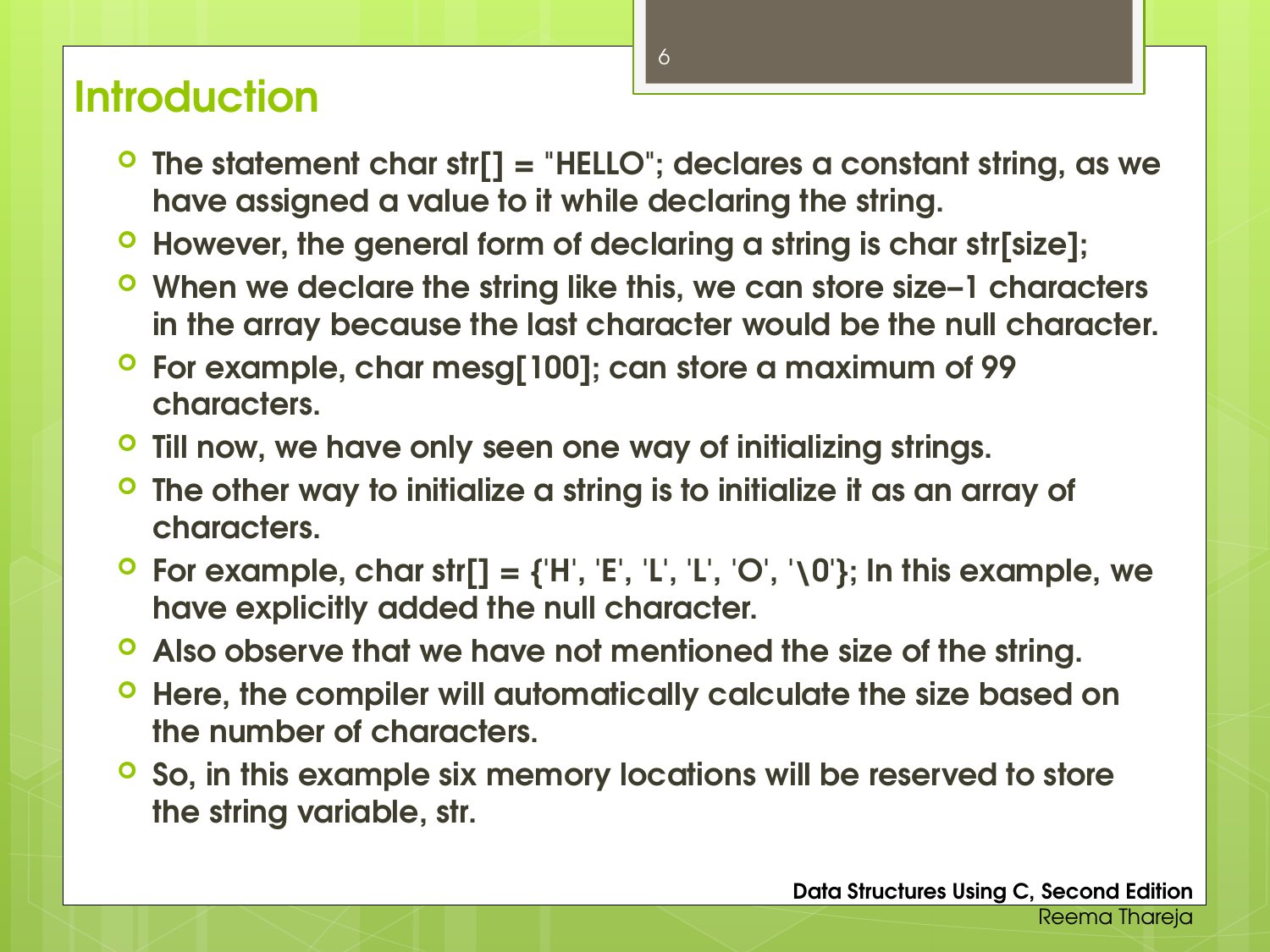

6
# Introduction
The statement char str[] = "HELLO"; declares a constant string, as we have assigned a value to it while declaring the string.
However, the general form of declaring a string is char str[size];
When we declare the string like this, we can store size–1 characters in the array because the last character would be the null character.
For example, char mesg[100]; can store a maximum of 99 characters.
Till now, we have only seen one way of initializing strings.
The other way to initialize a string is to initialize it as an array of characters.
For example, char str[] = {'H', 'E', 'L', 'L', 'O', '\0'}; In this example, we have explicitly added the null character.
Also observe that we have not mentioned the size of the string.
Here, the compiler will automatically calculate the size based on the number of characters.
So, in this example six memory locations will be reserved to store the string variable, str.
Data Structures Using C, Second Edition
Reema Thareja